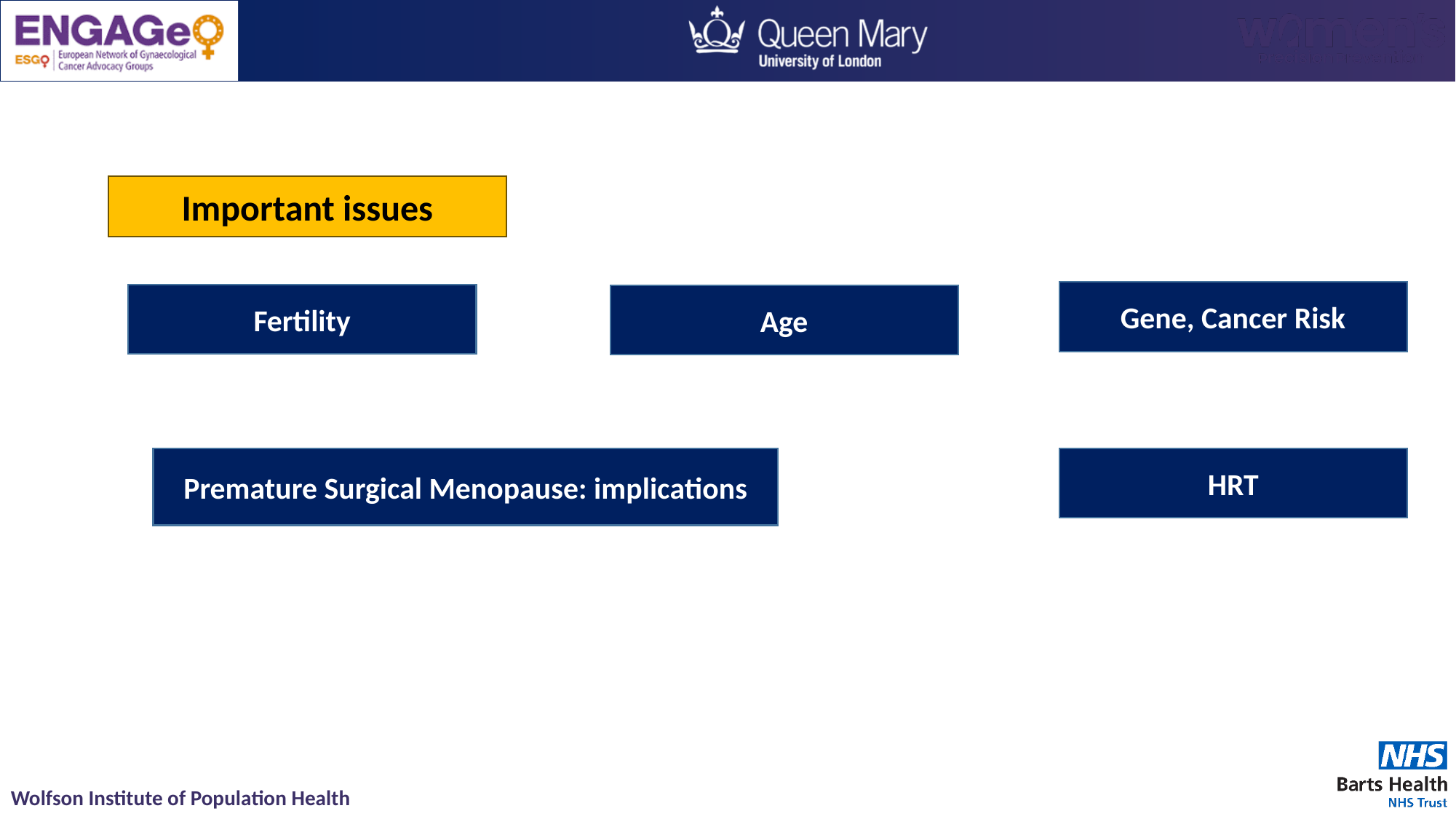

Important issues
Gene, Cancer Risk
Fertility
Age
Premature Surgical Menopause: implications
HRT